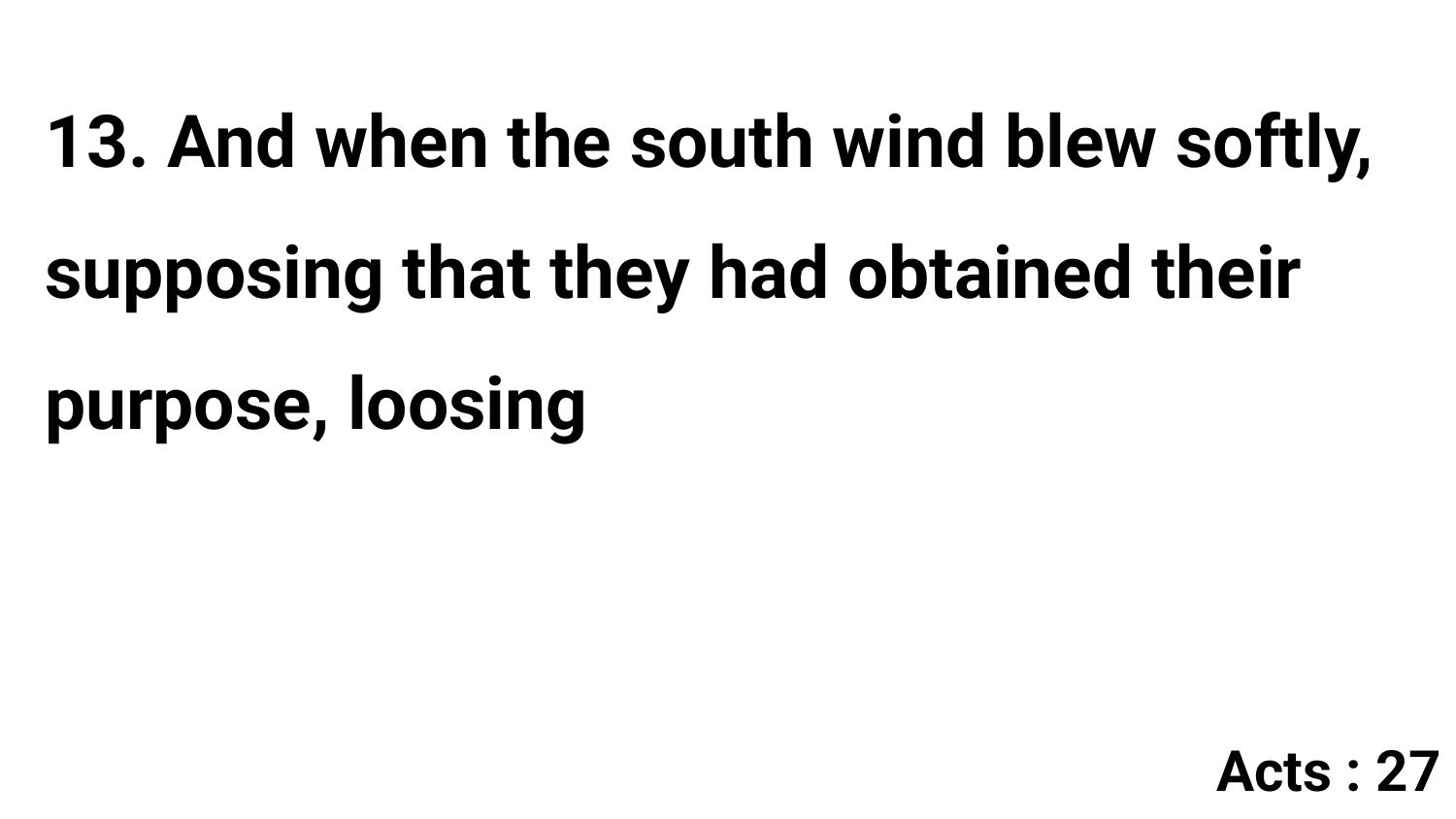

13. And when the south wind blew softly, supposing that they had obtained their purpose, loosing
Acts : 27